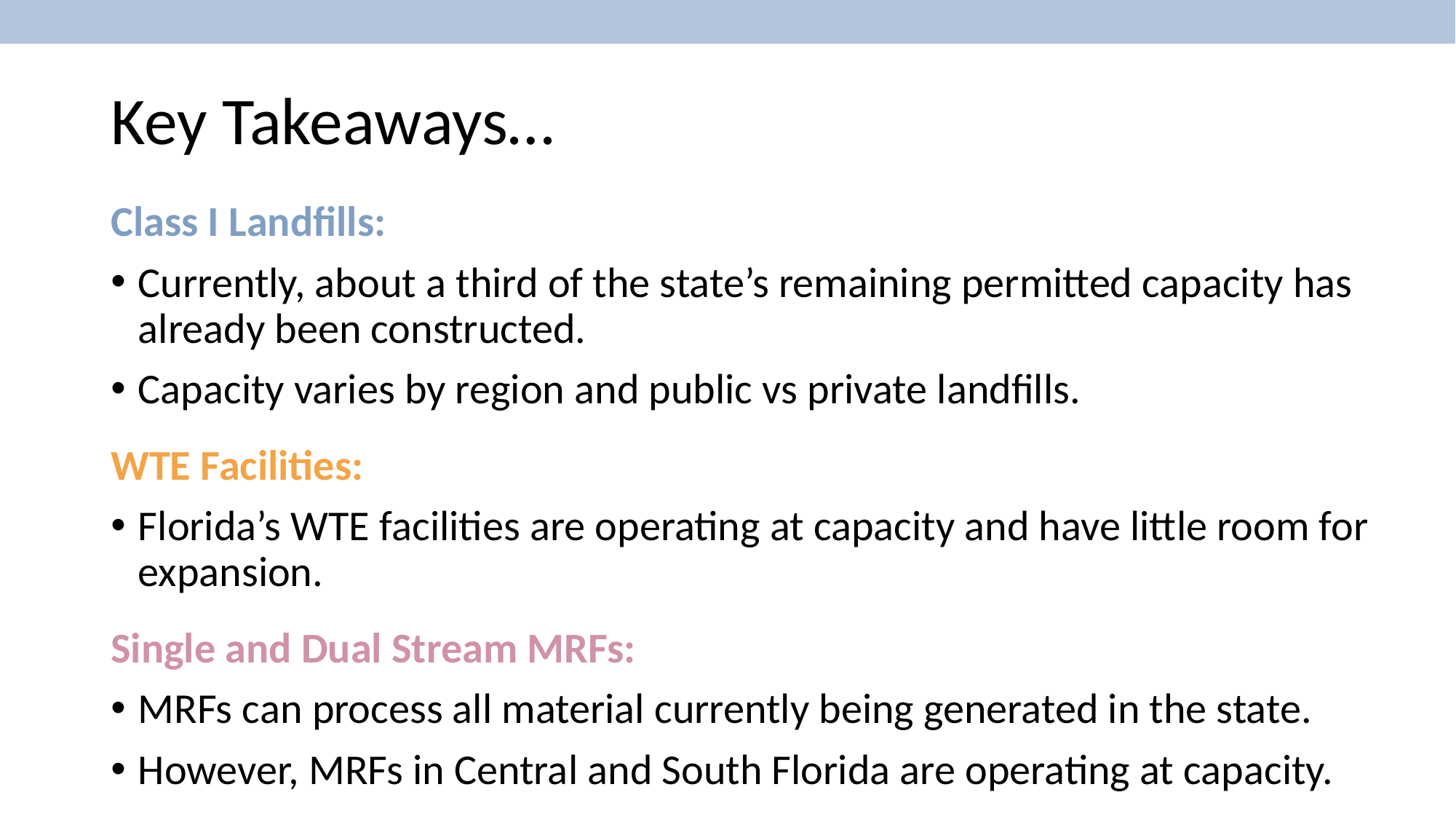

# Key Takeaways…
Class I Landfills:
Currently, about a third of the state’s remaining permitted capacity has already been constructed.
Capacity varies by region and public vs private landfills.
WTE Facilities:
Florida’s WTE facilities are operating at capacity and have little room for expansion.
Single and Dual Stream MRFs:
MRFs can process all material currently being generated in the state.
However, MRFs in Central and South Florida are operating at capacity.